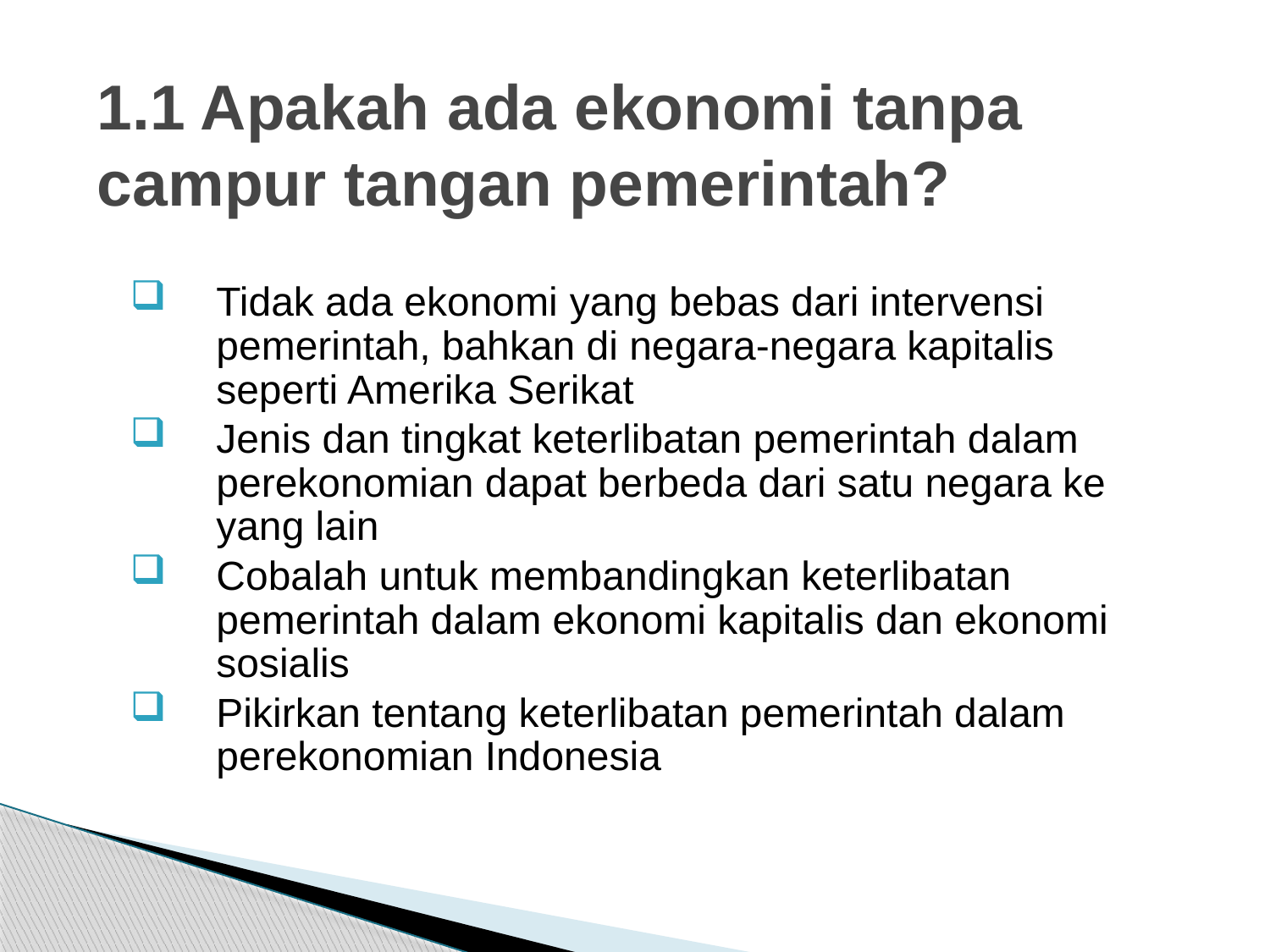

# 1.1 Apakah ada ekonomi tanpa campur tangan pemerintah?
Tidak ada ekonomi yang bebas dari intervensi pemerintah, bahkan di negara-negara kapitalis seperti Amerika Serikat
Jenis dan tingkat keterlibatan pemerintah dalam perekonomian dapat berbeda dari satu negara ke yang lain
Cobalah untuk membandingkan keterlibatan pemerintah dalam ekonomi kapitalis dan ekonomi sosialis
Pikirkan tentang keterlibatan pemerintah dalam perekonomian Indonesia